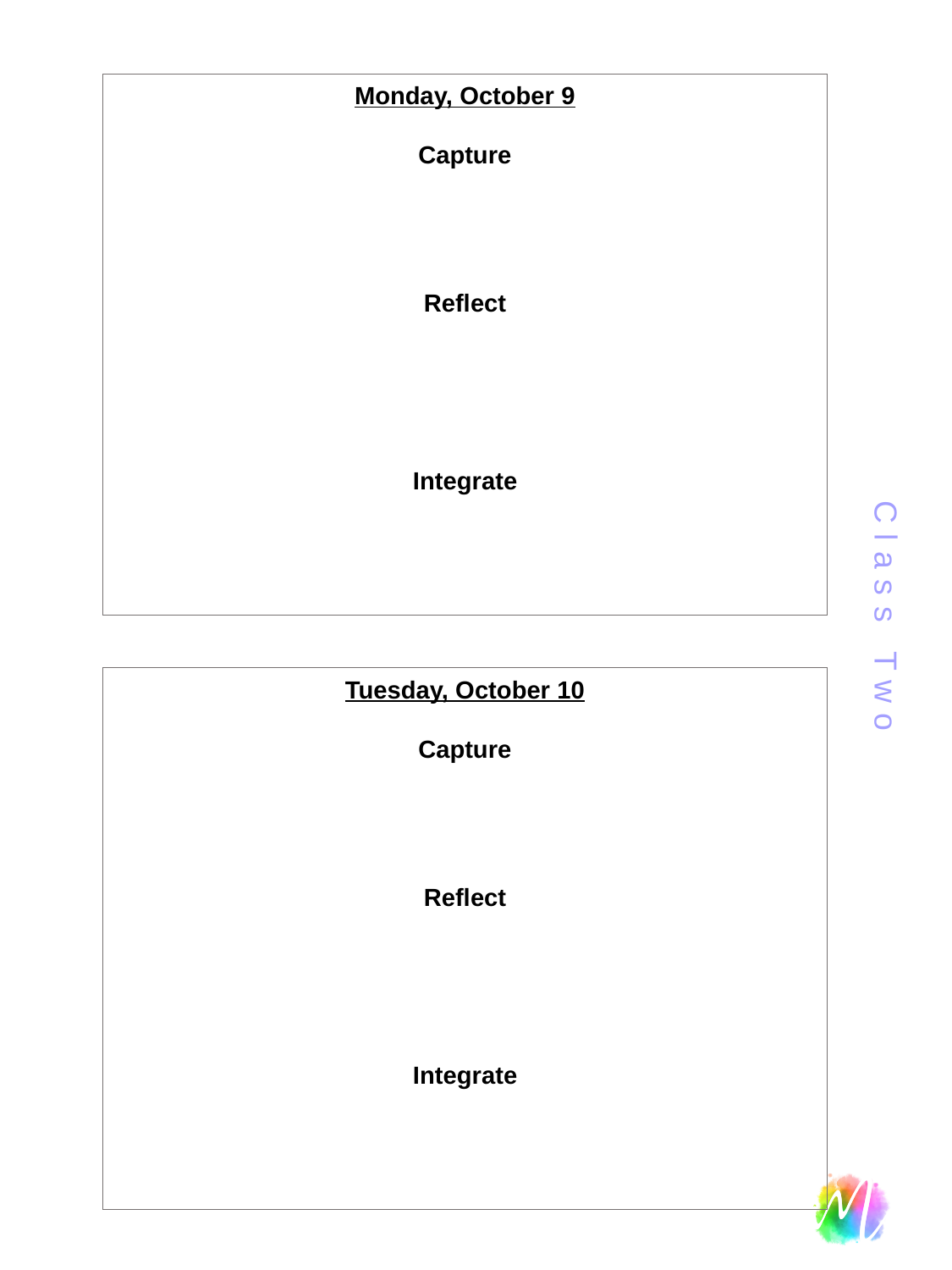

Class Two
Monday, October 9

Capture

Reflect

Integrate

Tuesday, October 10

Capture

Reflect

Integrate